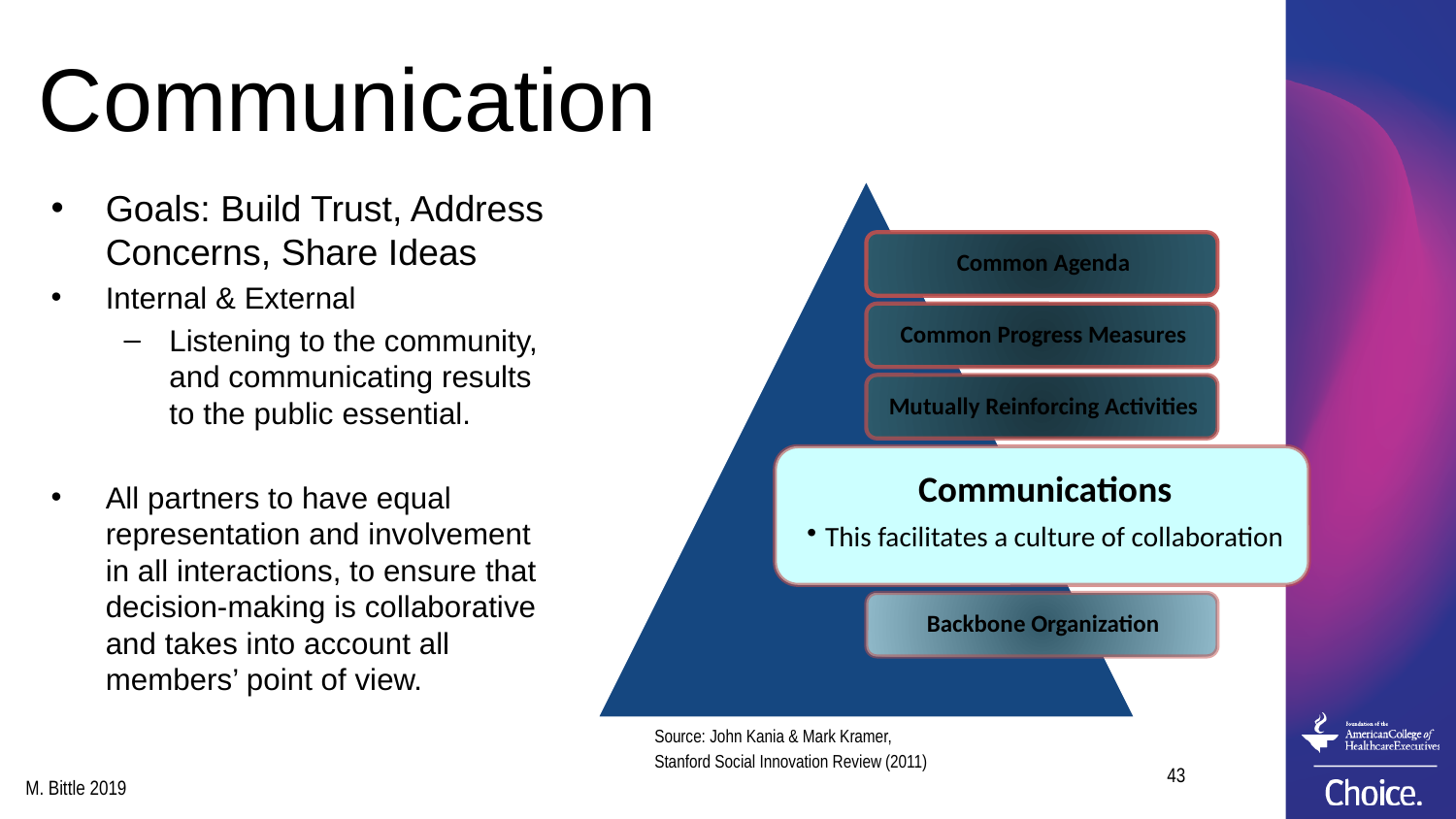

# Communication
Goals: Build Trust, Address Concerns, Share Ideas
Internal & External
Listening to the community, and communicating results to the public essential.

All partners to have equal representation and involvement in all interactions, to ensure that decision-making is collaborative and takes into account all members’ point of view.
Common Agenda
Common Progress Measures
Mutually Reinforcing Activities
Communications
This facilitates a culture of collaboration
Backbone Organization
Source: John Kania & Mark Kramer,
Stanford Social Innovation Review (2011)
43
M. Bittle 2019